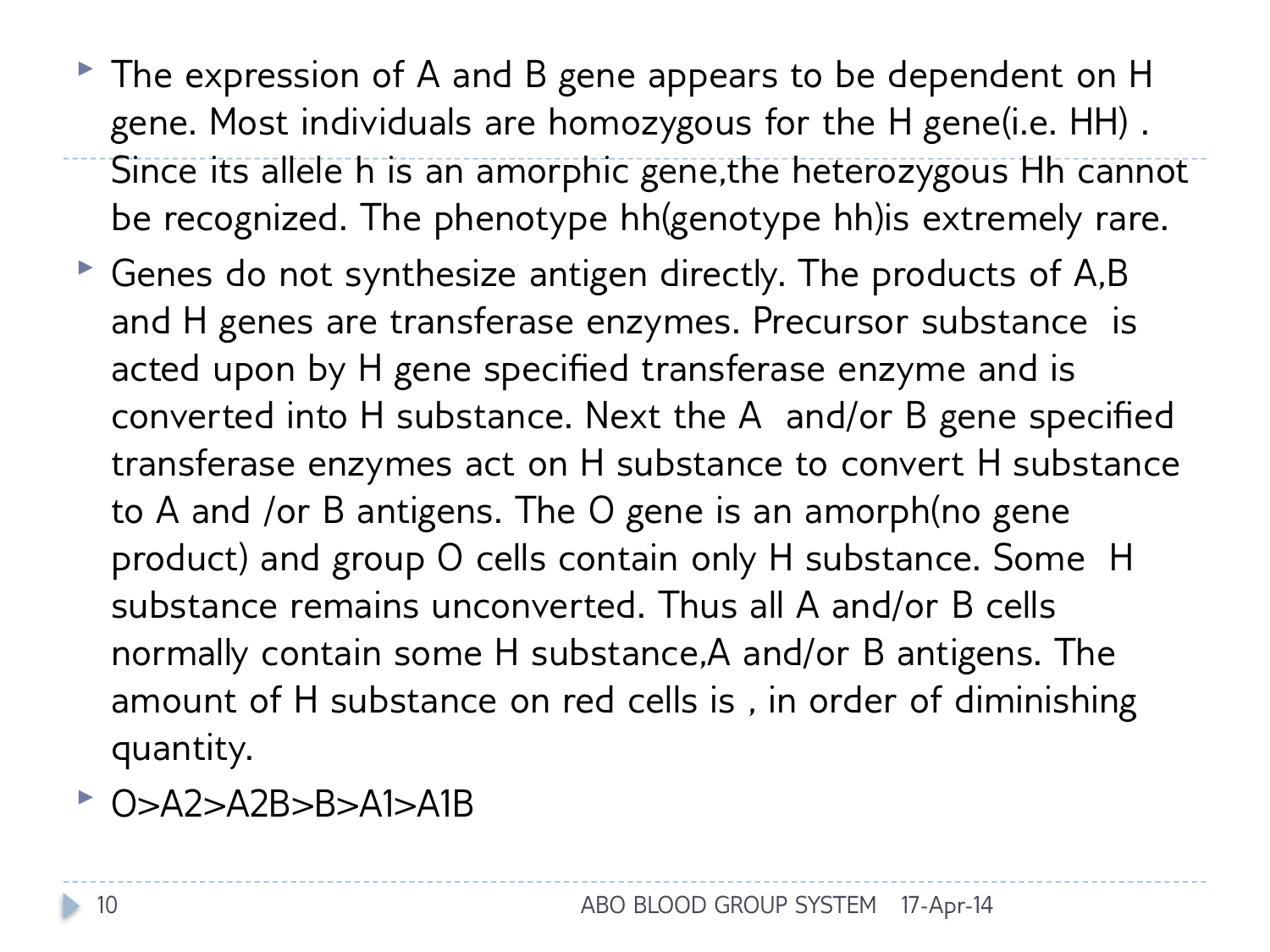

#
The expression of A and B gene appears to be dependent on H gene. Most individuals are homozygous for the H gene(i.e. HH) . Since its allele h is an amorphic gene,the heterozygous Hh cannot be recognized. The phenotype hh(genotype hh)is extremely rare.
Genes do not synthesize antigen directly. The products of A,B and H genes are transferase enzymes. Precursor substance  is acted upon by H gene specified transferase enzyme and is converted into H substance. Next the A  and/or B gene specified transferase enzymes act on H substance to convert H substance to A and /or B antigens. The O gene is an amorph(no gene product) and group O cells contain only H substance. Some  H substance remains unconverted. Thus all A and/or B cells normally contain some H substance,A and/or B antigens. The amount of H substance on red cells is , in order of diminishing quantity.
O>A2>A2B>B>A1>A1B
10
ABO BLOOD GROUP SYSTEM
17-Apr-14